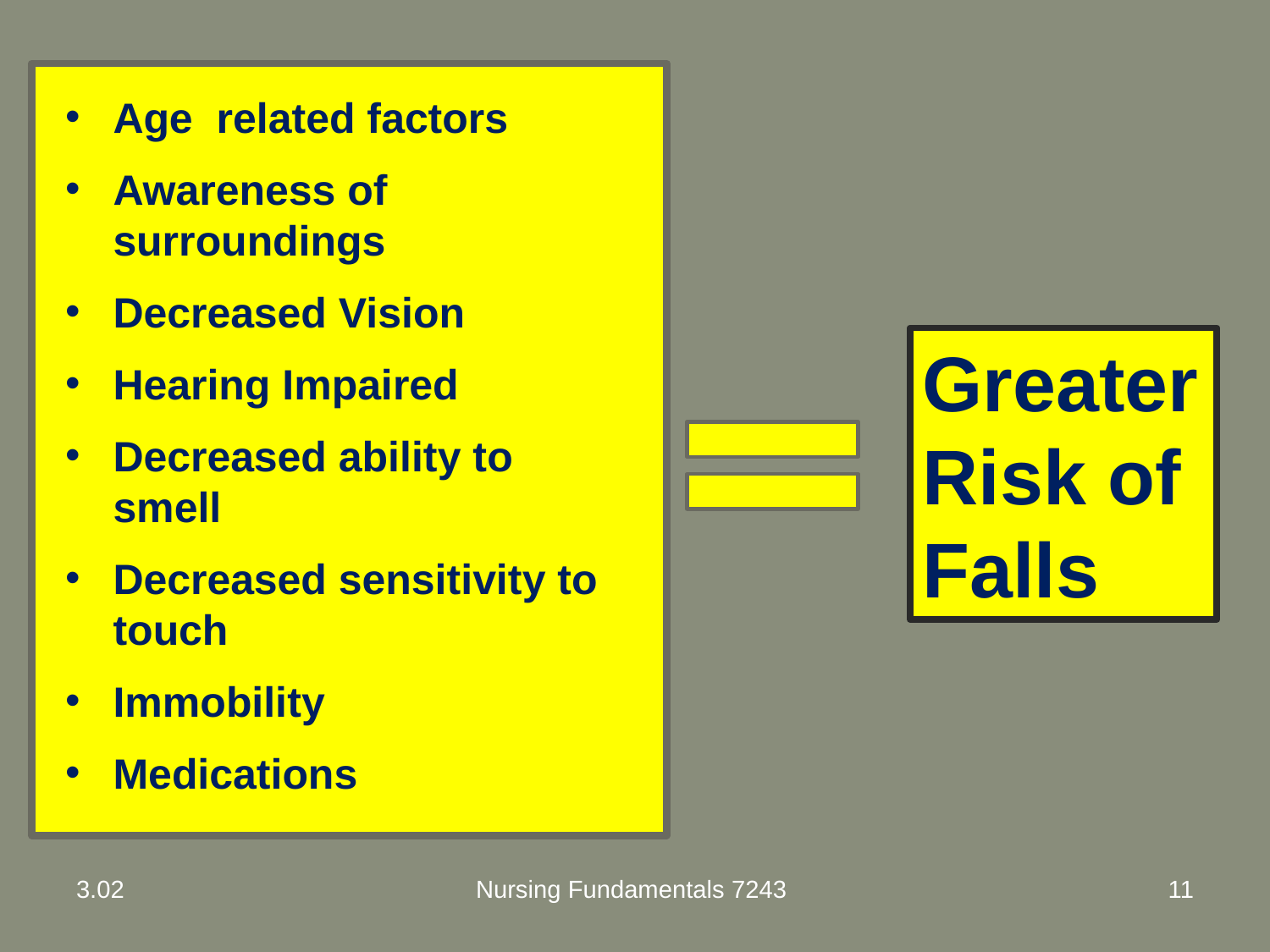

Age  related factors
Awareness of surroundings
Decreased Vision
Hearing Impaired
Decreased ability to smell
Decreased sensitivity to touch
Immobility
Medications
Greater Risk of Falls

3.02
Nursing Fundamentals 7243
11